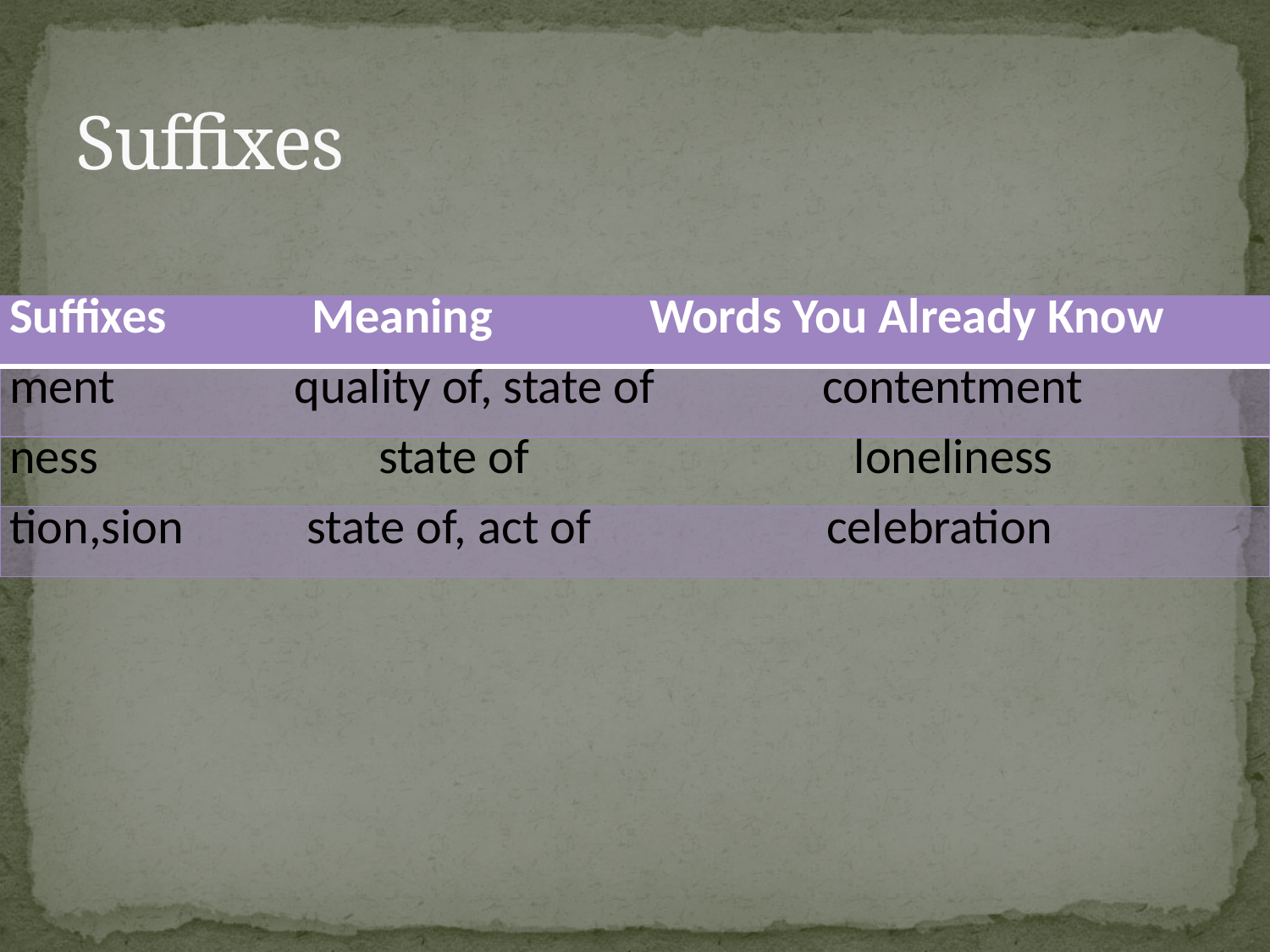

# Suffixes
| Suffixes Meaning Words You Already Know |
| --- |
| ment quality of, state of contentment |
| ness state of loneliness |
| tion,sion state of, act of celebration |